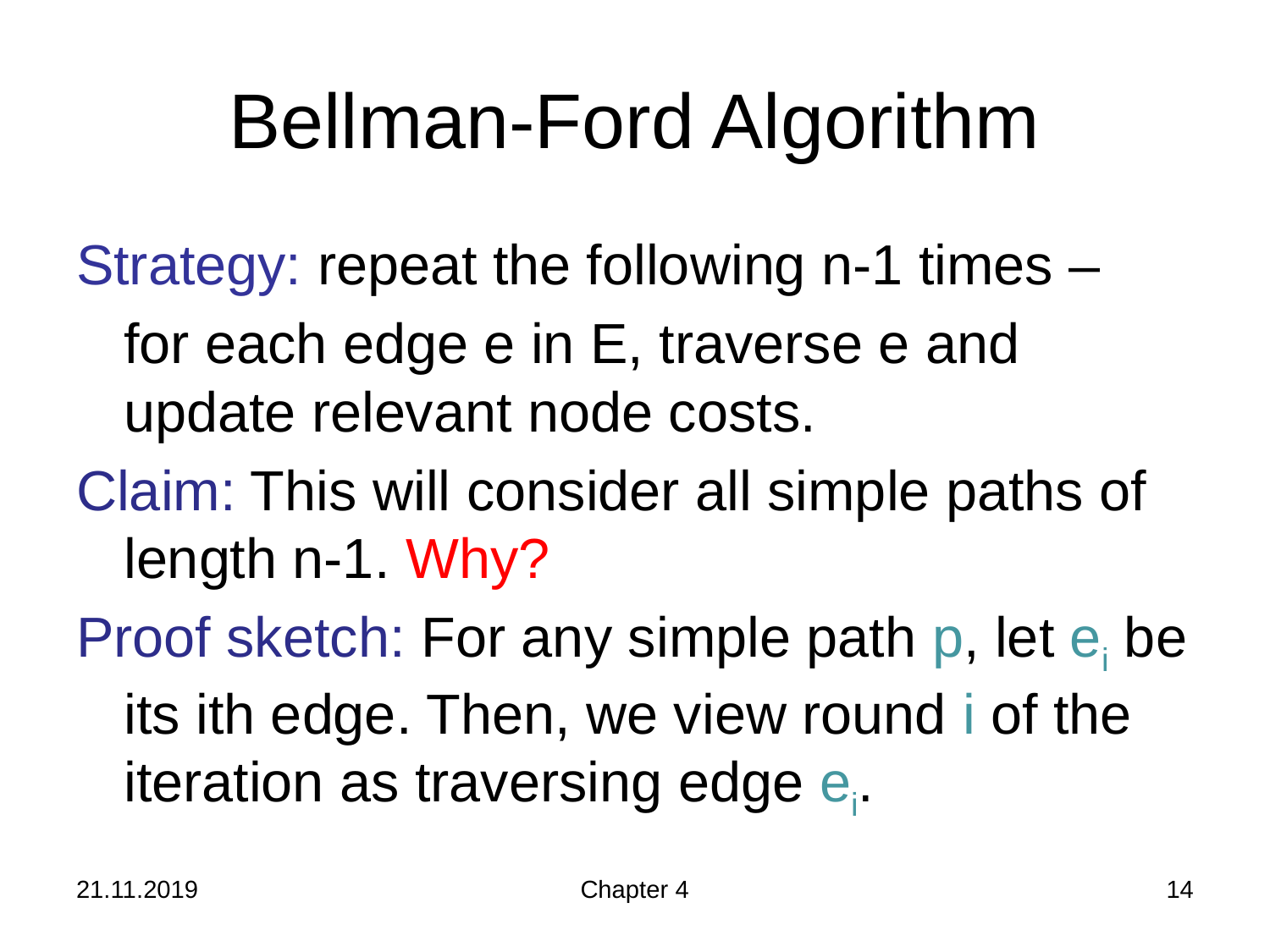

# Bellman-Ford Algorithm
Strategy: repeat the following n-1 times –
	for each edge e in E, traverse e and update relevant node costs.
Claim: This will consider all simple paths of length n-1. Why?
Proof sketch: For any simple path p, let ei be its ith edge. Then, we view round i of the iteration as traversing edge ei.
21.11.2019
Chapter 4
14